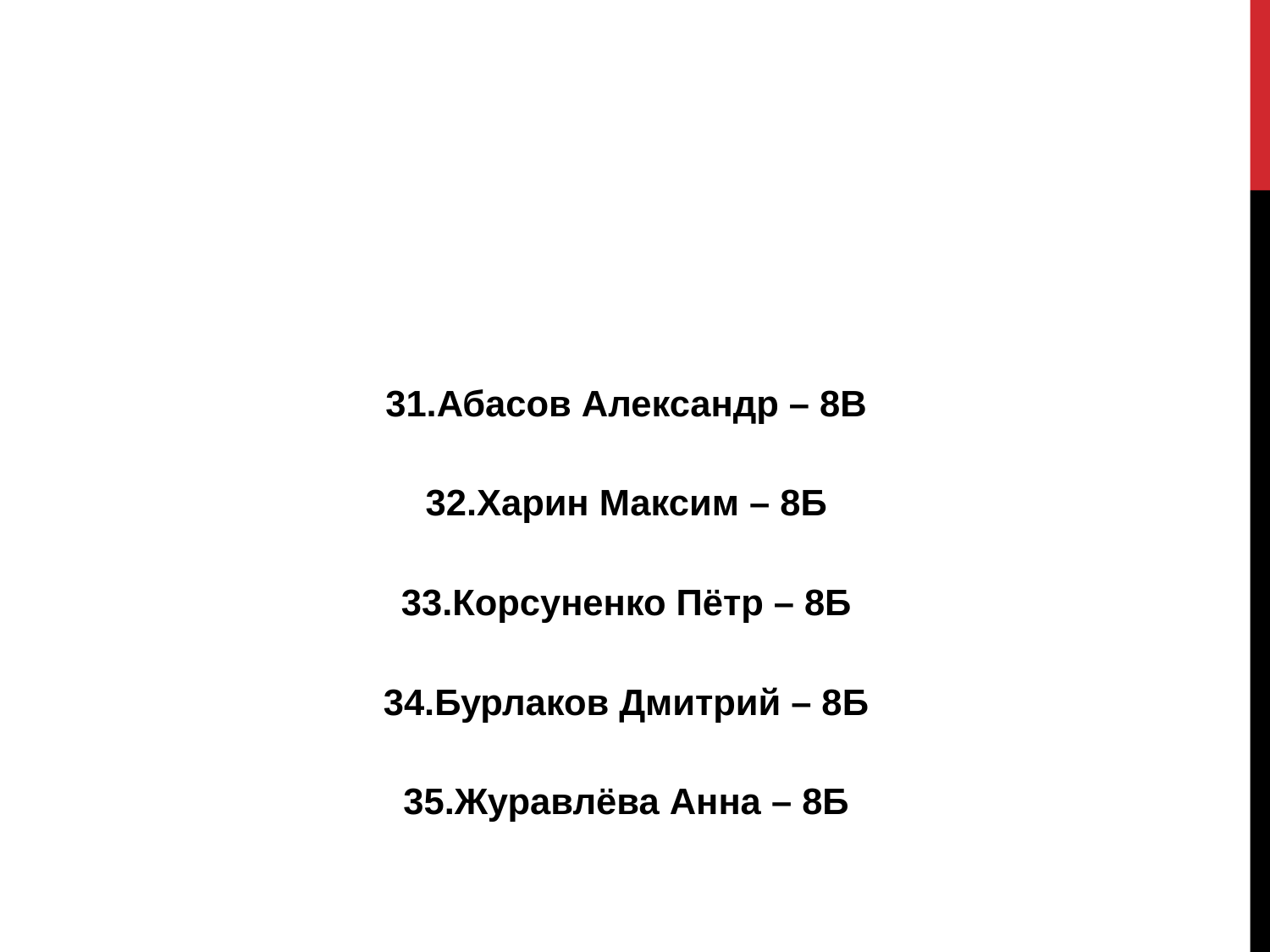

#
31.Абасов Александр – 8В
32.Харин Максим – 8Б
33.Корсуненко Пётр – 8Б
34.Бурлаков Дмитрий – 8Б
35.Журавлёва Анна – 8Б